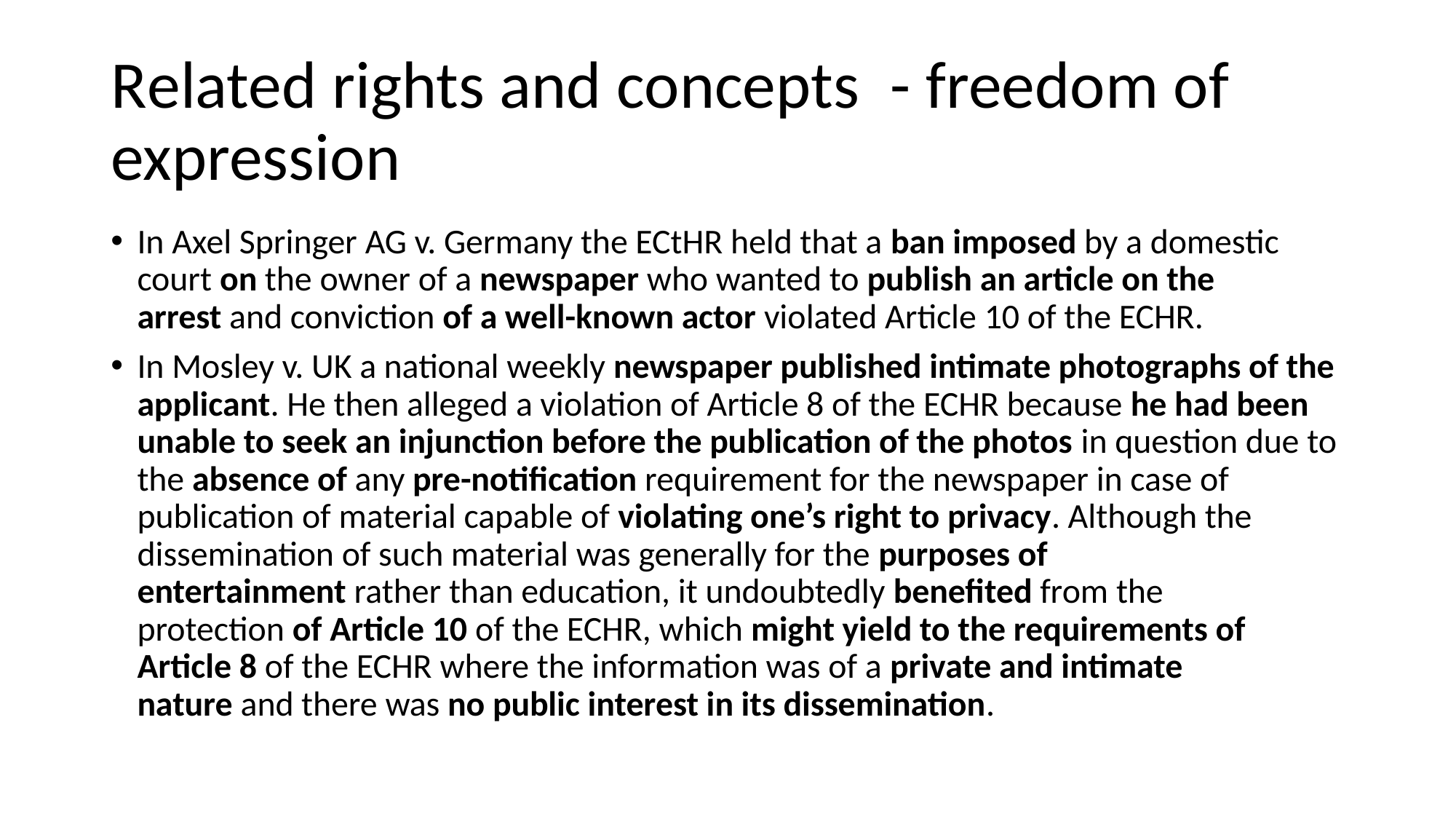

# Related rights and concepts  - freedom of expression
In Axel Springer AG v. Germany the ECtHR held that a ban imposed by a domestic court on the owner of a newspaper who wanted to publish an article on the arrest and conviction of a well-known actor violated Article 10 of the ECHR.
In Mosley v. UK a national weekly newspaper published intimate photographs of the applicant. He then alleged a violation of Article 8 of the ECHR because he had been unable to seek an injunction before the publication of the photos in question due to the absence of any pre-notification requirement for the newspaper in case of publication of material capable of violating one’s right to privacy. Although the dissemination of such material was generally for the purposes of entertainment rather than education, it undoubtedly benefited from the protection of Article 10 of the ECHR, which might yield to the requirements of Article 8 of the ECHR where the information was of a private and intimate nature and there was no public interest in its dissemination.